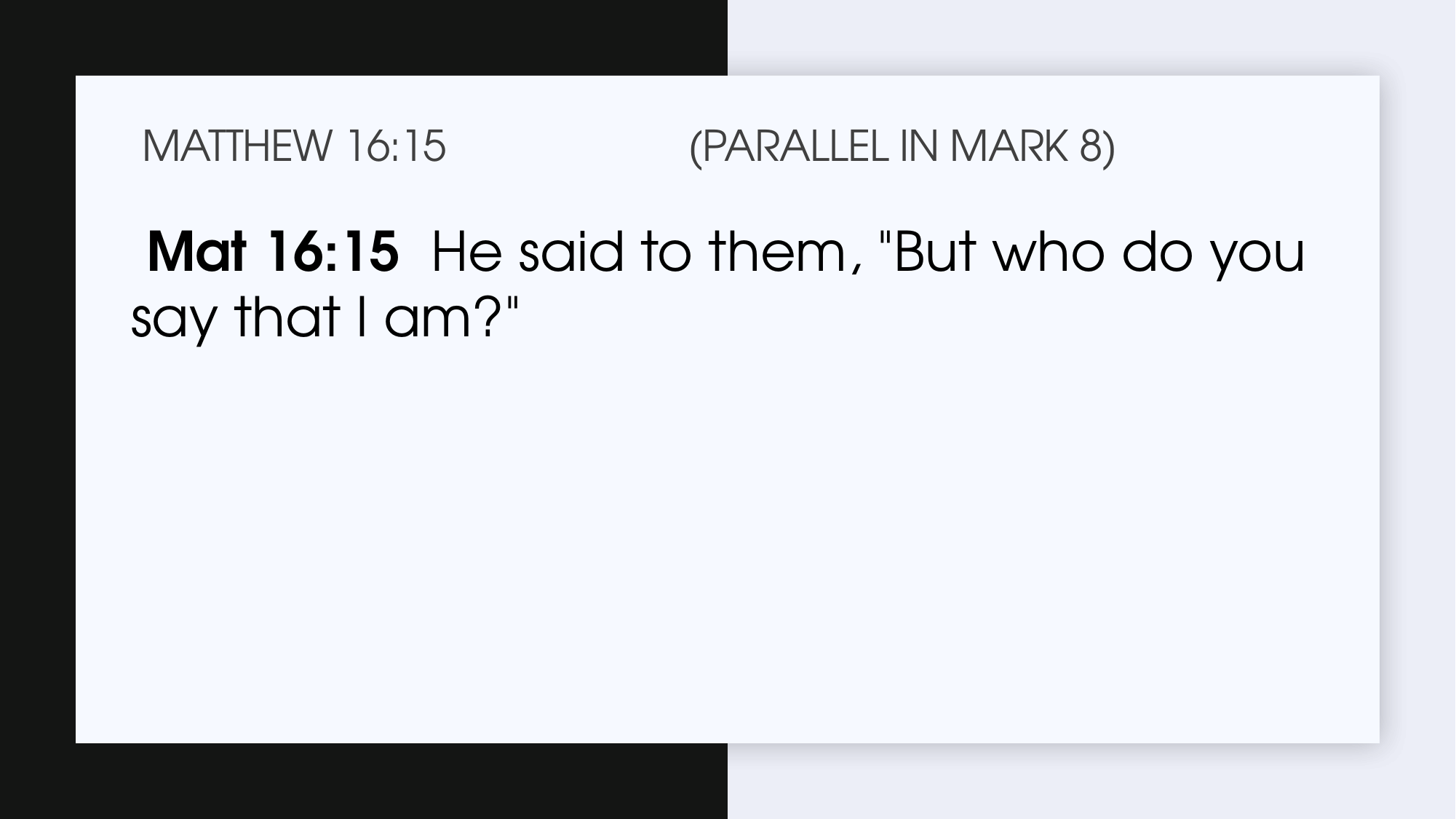

# Matthew 16:15			(Parallel in Mark 8)
 Mat 16:15  He said to them, "But who do you say that I am?"